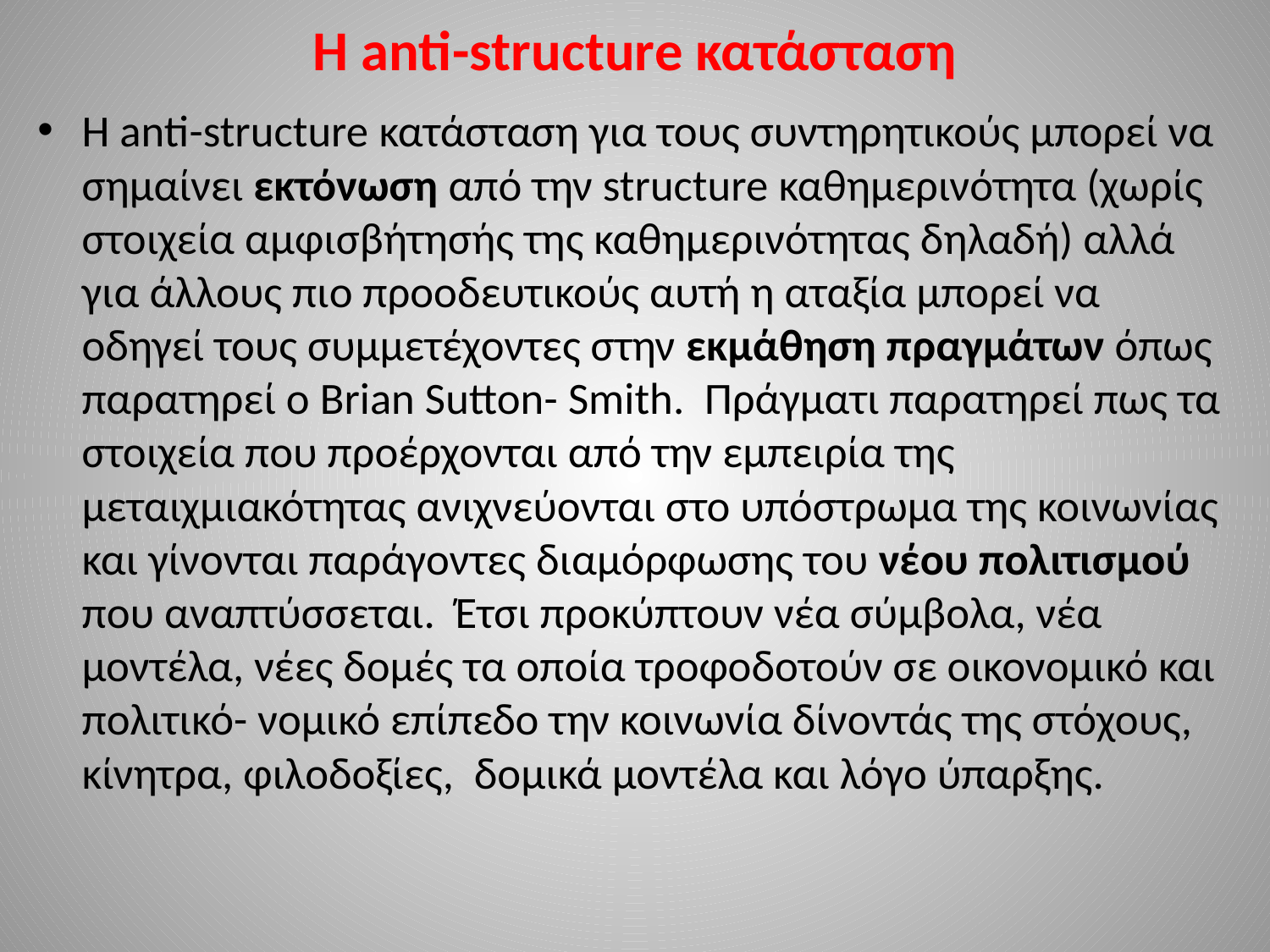

# Η anti-structure κατάσταση
Η anti-structure κατάσταση για τους συντηρητικούς μπορεί να σημαίνει εκτόνωση από την structure καθημερινότητα (χωρίς στοιχεία αμφισβήτησής της καθημερινότητας δηλαδή) αλλά για άλλους πιο προοδευτικούς αυτή η αταξία μπορεί να οδηγεί τους συμμετέχοντες στην εκμάθηση πραγμάτων όπως παρατηρεί ο Brian Sutton- Smith.  Πράγματι παρατηρεί πως τα στοιχεία που προέρχονται από την εμπειρία της μεταιχμιακότητας ανιχνεύονται στο υπόστρωμα της κοινωνίας και γίνονται παράγοντες διαμόρφωσης του νέου πολιτισμού που αναπτύσσεται.  Έτσι προκύπτουν νέα σύμβολα, νέα  μοντέλα, νέες δομές τα οποία τροφοδοτούν σε οικονομικό και πολιτικό- νομικό επίπεδο την κοινωνία δίνοντάς της στόχους, κίνητρα, φιλοδοξίες,  δομικά μοντέλα και λόγο ύπαρξης.